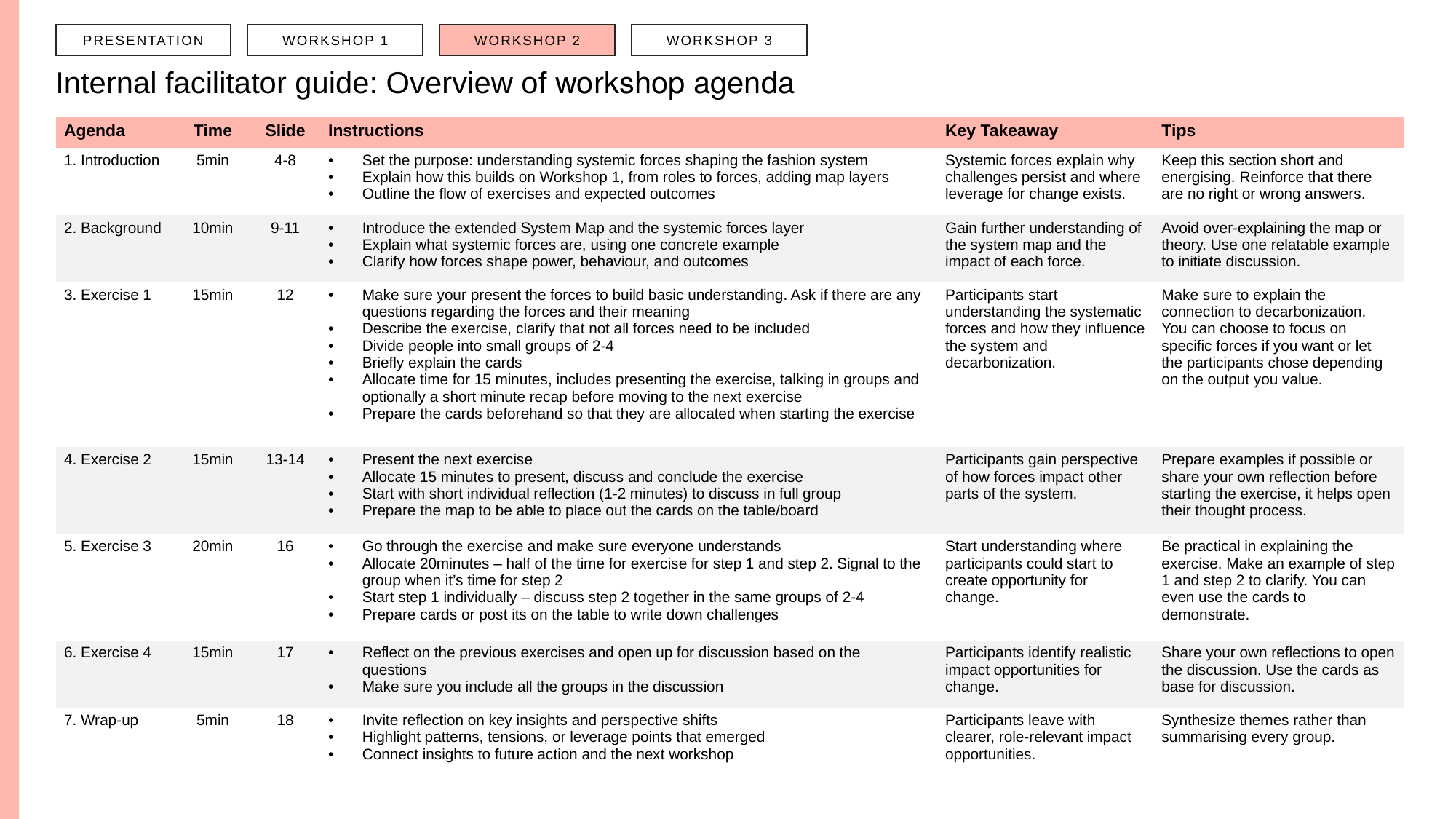

PRESENTATION
WORKSHOP 1
WORKSHOP 2
WORKSHOP 3
# Internal facilitator guide: Overview of workshop agenda
| Agenda | Time | Slide | Instructions | Key Takeaway | Tips |
| --- | --- | --- | --- | --- | --- |
| 1. Introduction | 5min | 4-8 | Set the purpose: understanding systemic forces shaping the fashion system Explain how this builds on Workshop 1, from roles to forces, adding map layers Outline the flow of exercises and expected outcomes | Systemic forces explain why challenges persist and where leverage for change exists. | Keep this section short and energising. Reinforce that there are no right or wrong answers. |
| 2. Background | 10min | 9-11 | Introduce the extended System Map and the systemic forces layer Explain what systemic forces are, using one concrete example Clarify how forces shape power, behaviour, and outcomes | Gain further understanding of the system map and the impact of each force. | Avoid over-explaining the map or theory. Use one relatable example to initiate discussion. |
| 3. Exercise 1 | 15min | 12 | Make sure your present the forces to build basic understanding. Ask if there are any questions regarding the forces and their meaning Describe the exercise, clarify that not all forces need to be included Divide people into small groups of 2-4 Briefly explain the cards Allocate time for 15 minutes, includes presenting the exercise, talking in groups and optionally a short minute recap before moving to the next exercise Prepare the cards beforehand so that they are allocated when starting the exercise | Participants start understanding the systematic forces and how they influence the system and decarbonization. | Make sure to explain the connection to decarbonization. You can choose to focus on specific forces if you want or let the participants chose depending on the output you value. |
| 4. Exercise 2 | 15min | 13-14 | Present the next exercise Allocate 15 minutes to present, discuss and conclude the exercise Start with short individual reflection (1-2 minutes) to discuss in full group Prepare the map to be able to place out the cards on the table/board | Participants gain perspective of how forces impact other parts of the system. | Prepare examples if possible or share your own reflection before starting the exercise, it helps open their thought process. |
| 5. Exercise 3 | 20min | 16 | Go through the exercise and make sure everyone understands Allocate 20minutes – half of the time for exercise for step 1 and step 2. Signal to the group when it’s time for step 2 Start step 1 individually – discuss step 2 together in the same groups of 2-4 Prepare cards or post its on the table to write down challenges | Start understanding where participants could start to create opportunity for change. | Be practical in explaining the exercise. Make an example of step 1 and step 2 to clarify. You can even use the cards to demonstrate. |
| 6. Exercise 4 | 15min | 17 | Reflect on the previous exercises and open up for discussion based on the questions Make sure you include all the groups in the discussion | Participants identify realistic impact opportunities for change. | Share your own reflections to open the discussion. Use the cards as base for discussion. |
| 7. Wrap-up | 5min | 18 | Invite reflection on key insights and perspective shifts Highlight patterns, tensions, or leverage points that emerged Connect insights to future action and the next workshop | Participants leave with clearer, role-relevant impact opportunities. | Synthesize themes rather than summarising every group. |